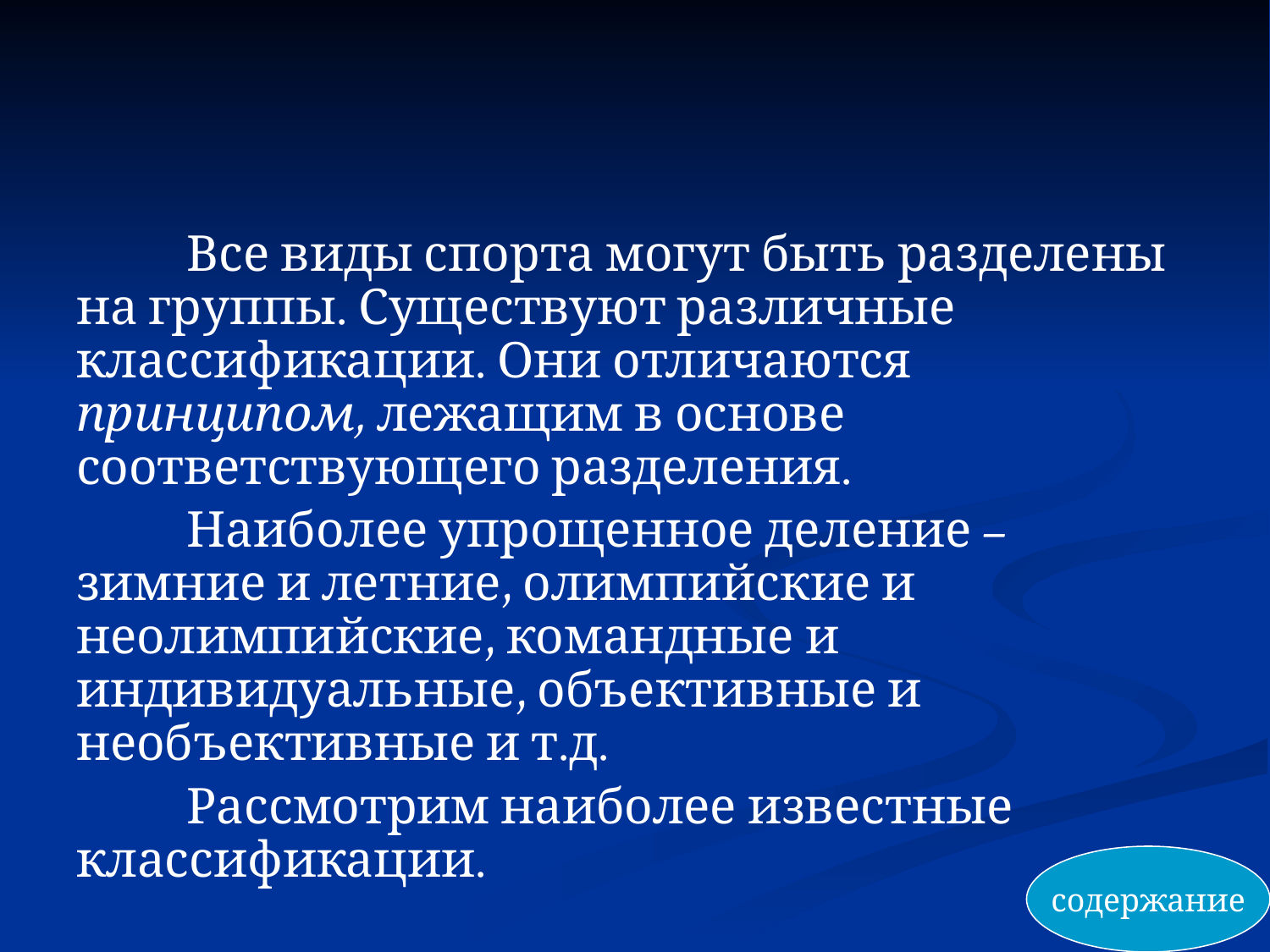

#
   Все виды спорта могут быть разделены на группы. Существуют различные классификации. Они отличаются принципом, лежащим в основе соответствующего разделения.
   Наиболее упрощенное деление – зимние и летние, олимпийские и неолимпийские, командные и индивидуальные, объективные и необъективные и т.д.
   Рассмотрим наиболее известные классификации.
содержание